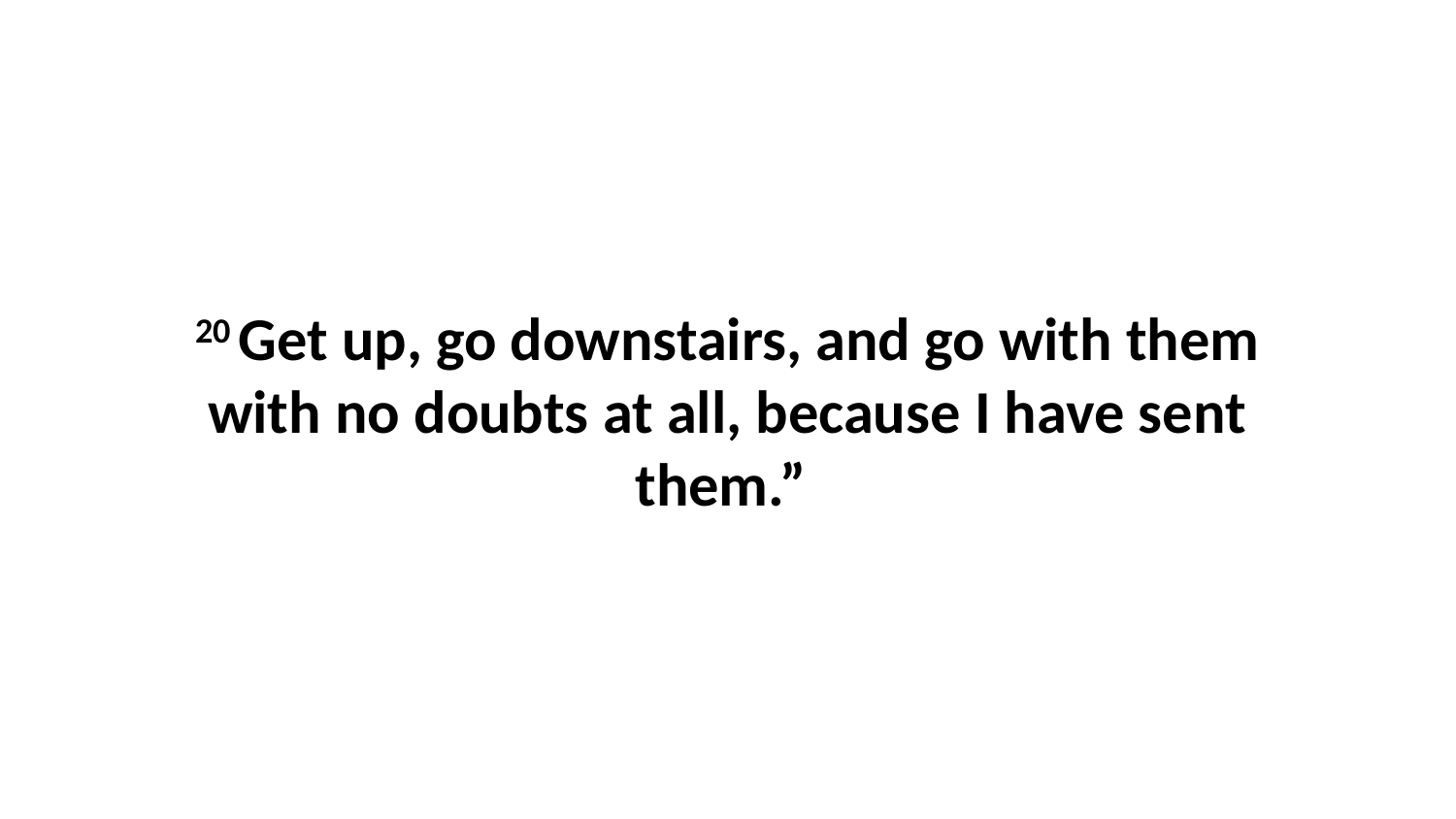

20 Get up, go downstairs, and go with them with no doubts at all, because I have sent them.”